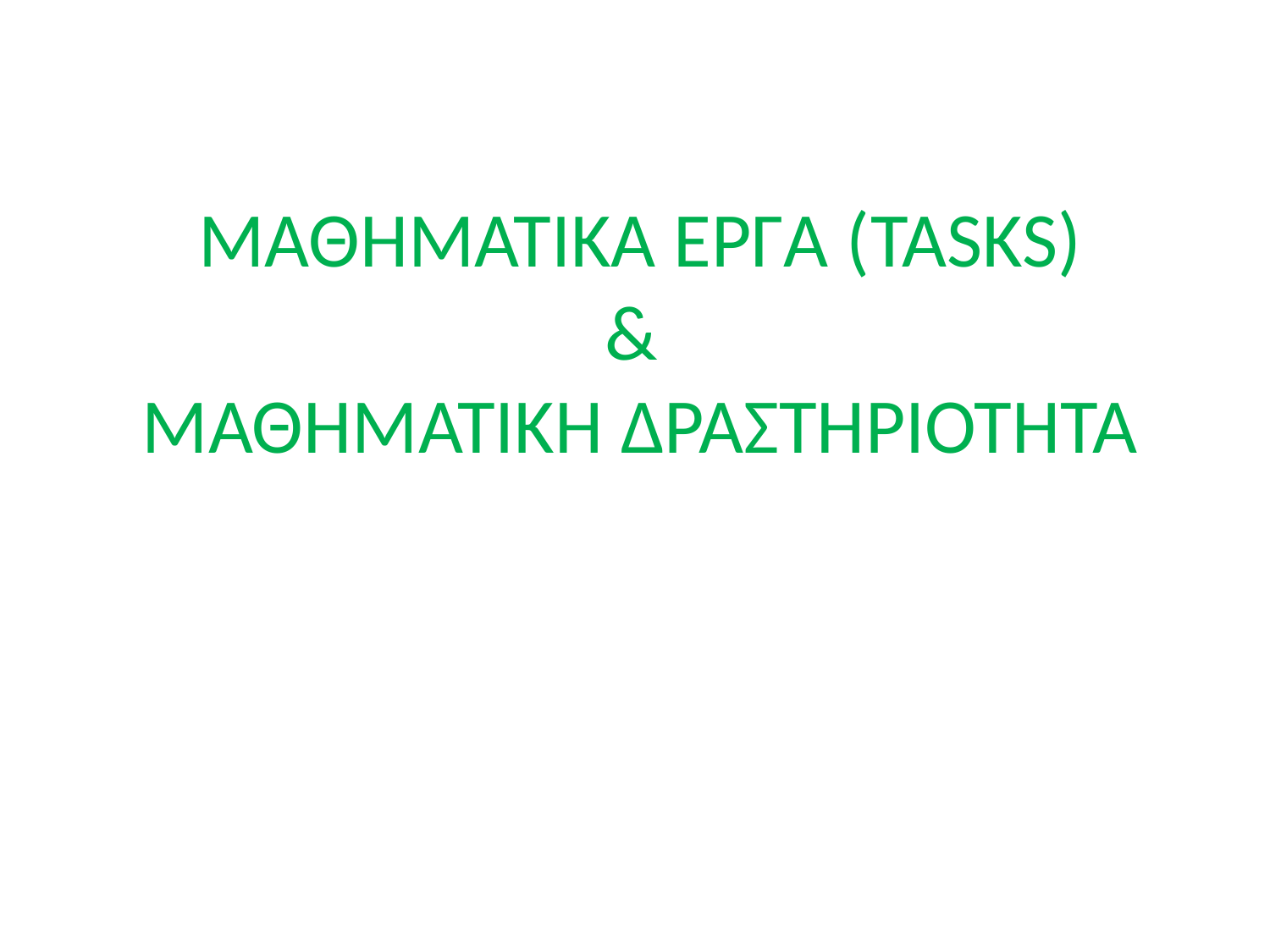

# ΜΑΘΗΜΑΤΙΚΑ ΕΡΓΑ (TASKS) & ΜΑΘΗΜΑΤΙΚΗ ΔΡΑΣΤΗΡΙΟΤΗΤΑ